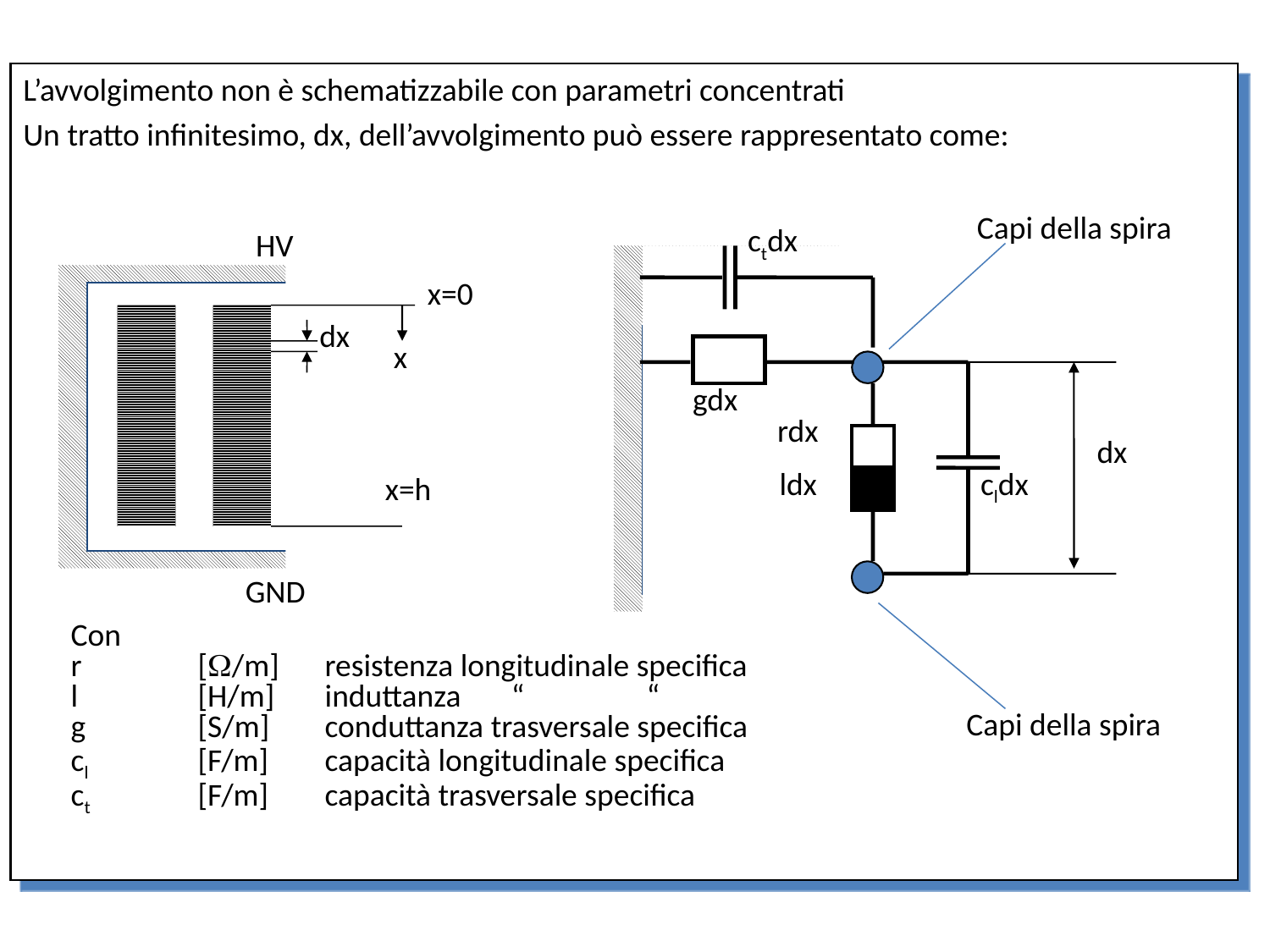

L’avvolgimento non è schematizzabile con parametri concentrati
Un tratto infinitesimo, dx, dell’avvolgimento può essere rappresentato come:
Capi della spira
ctdx
HV

x=0

dx

x

x=h

gdx

rdx

dx
ldx

cldx

GND

Con
r	[Ω/m]	resistenza longitudinale specifica
l	[H/m]	induttanza       “                 “
g	[S/m]	conduttanza trasversale specifica
cl	[F/m]	capacità longitudinale specifica
ct	[F/m]	capacità trasversale specifica

Capi della spira